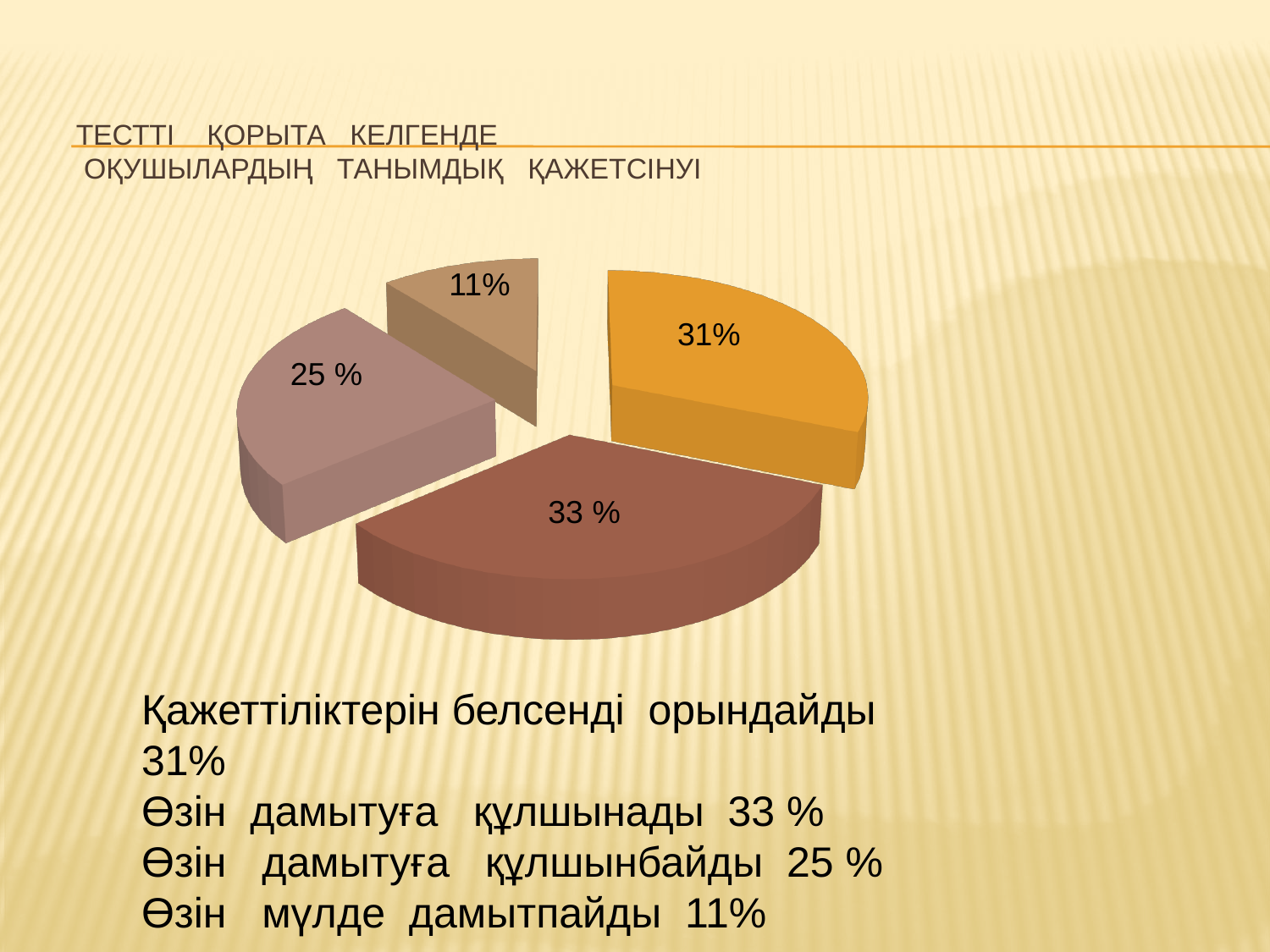

# Тестті    қорыта   келгенде Оқушылардың   танымдық   қажетсінуі

[unsupported chart]

11%
31%
25 %
33 %
Қажеттіліктерін белсенді  орындайды  31%
Өзін  дамытуға   құлшынады  33 %
Өзін   дамытуға   құлшынбайды  25 %
Өзін   мүлде  дамытпайды  11%